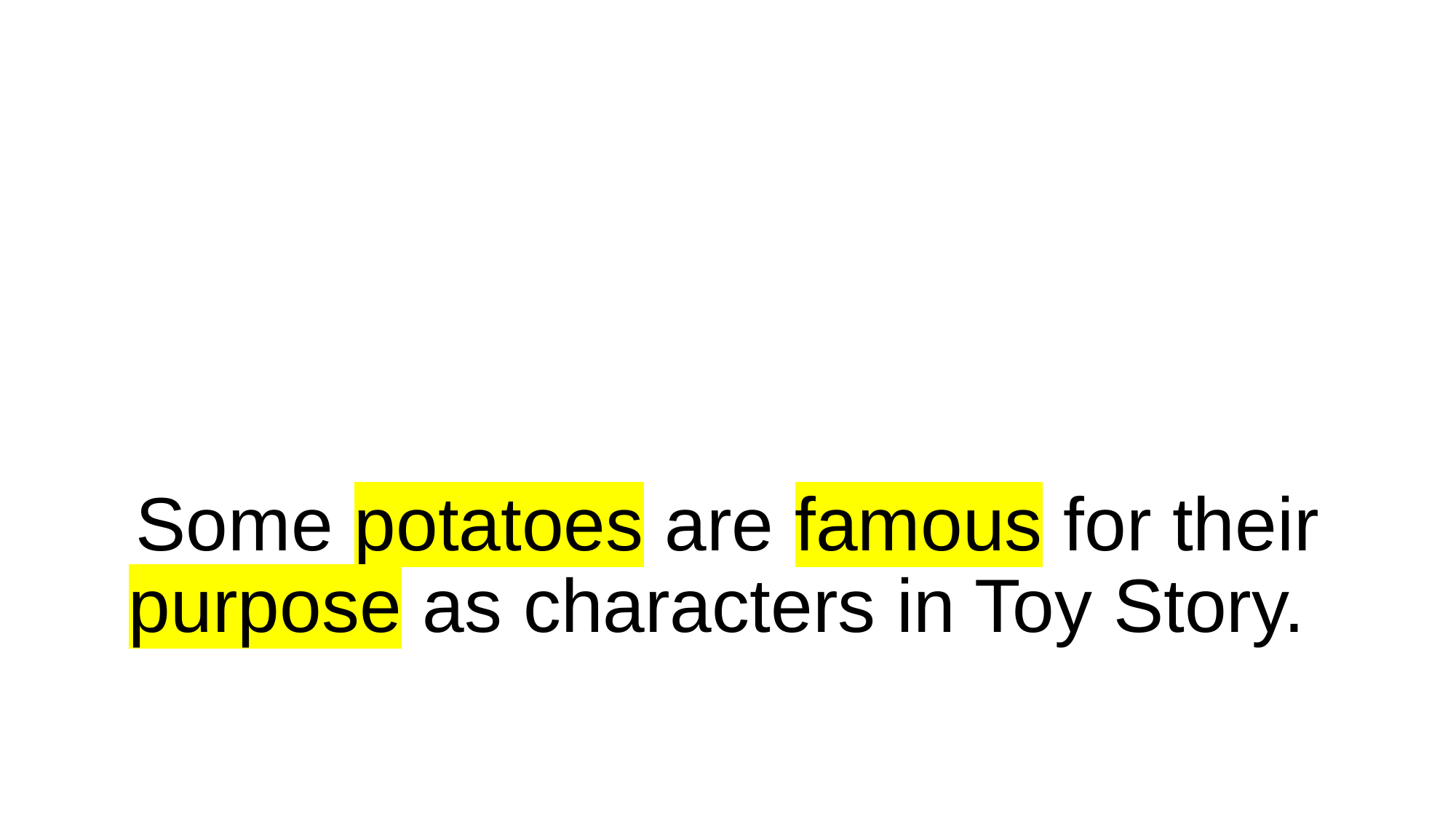

# Some potatoes are famous for their purpose as characters in Toy Story.